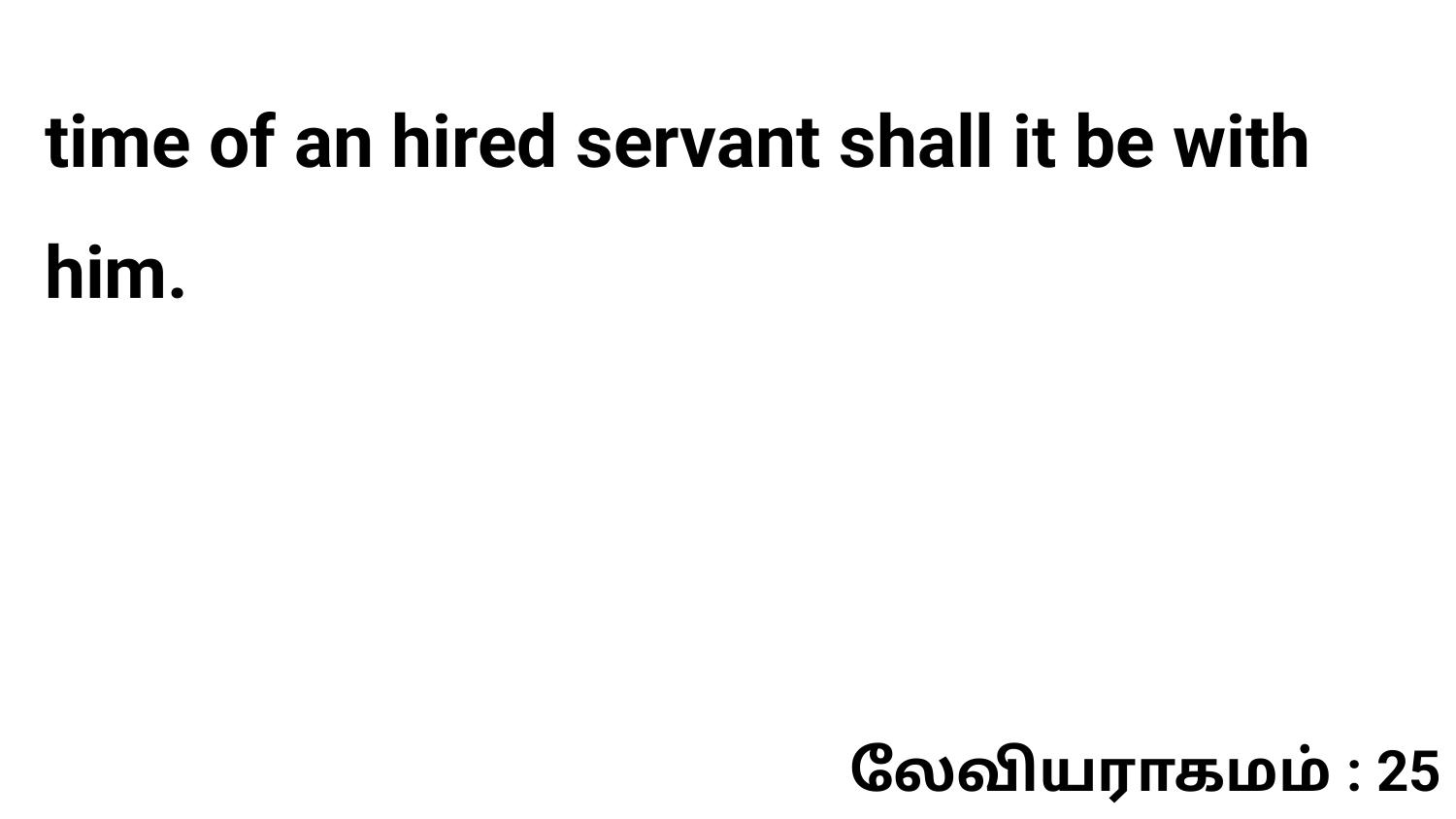

time of an hired servant shall it be with him.
லேவியராகமம் : 25